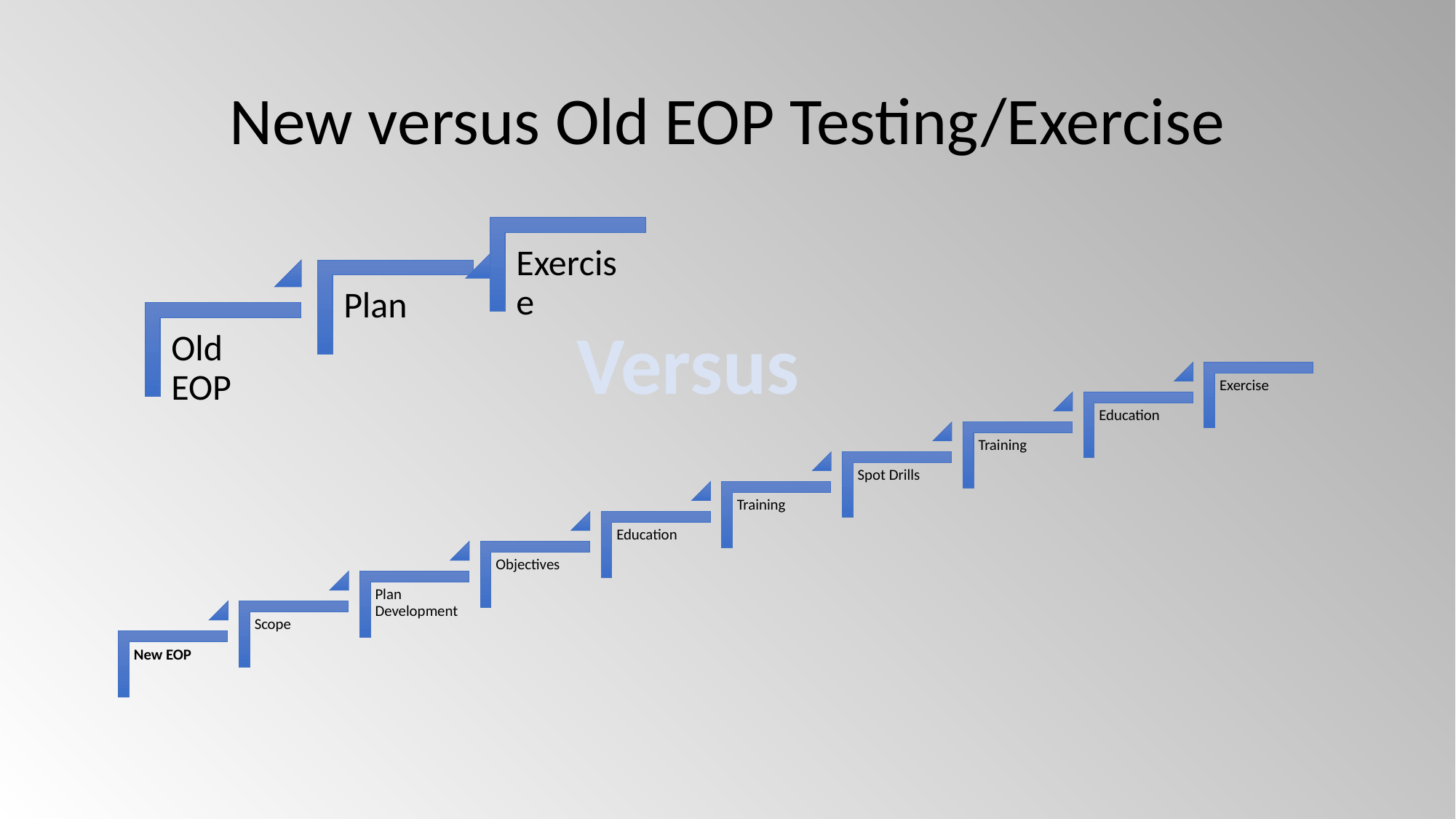

# New versus Old EOP Testing/Exercise
Old EOP
Plan
Exercise
Versus
New EOP
Scope
Plan Development
Objectives
Education
Training
Spot Drills
Training
Education
Exercise